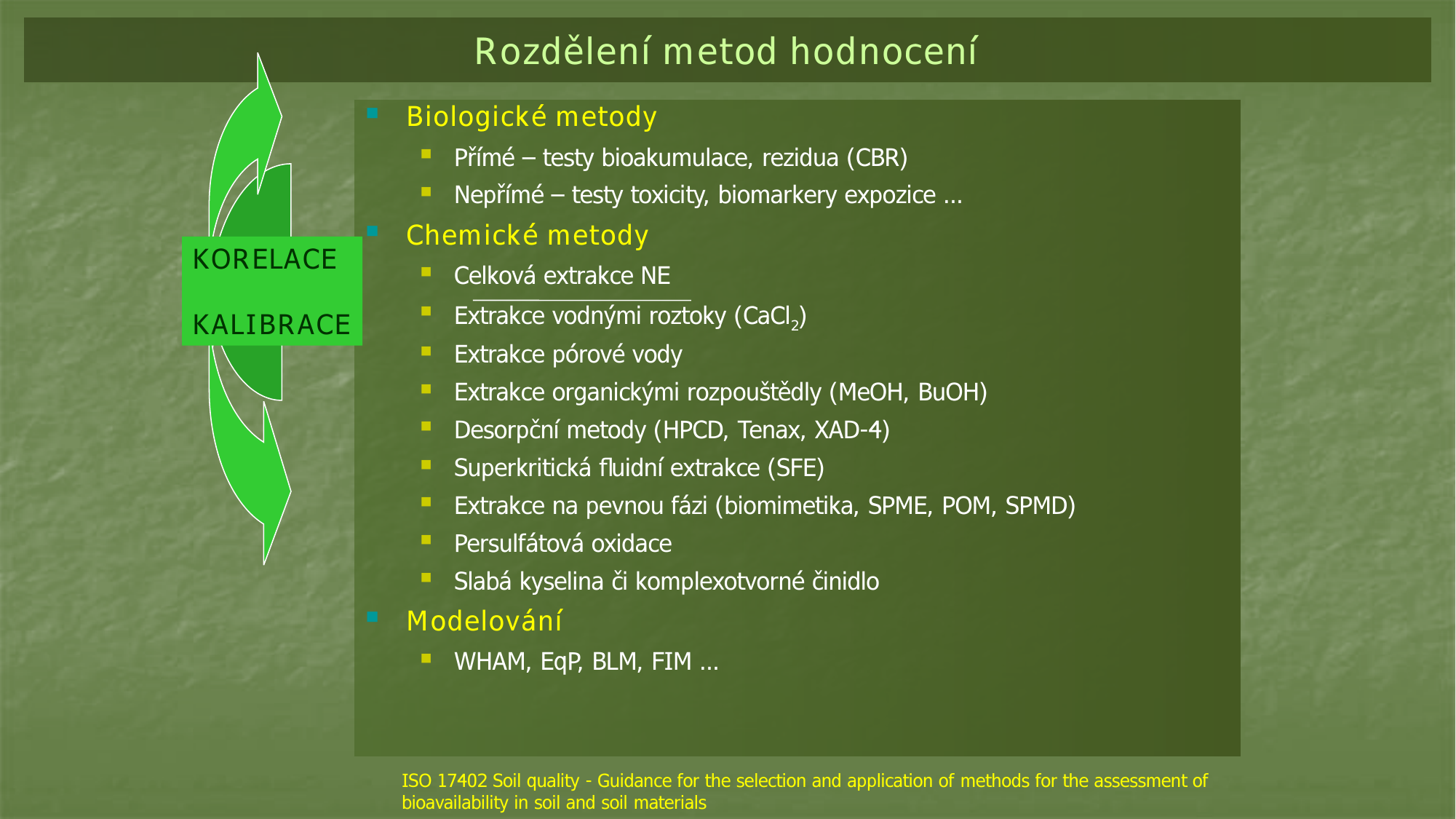

# Rozdělení metod hodnocení

Biologické metody
Přímé – testy bioakumulace, rezidua (CBR)
Nepřímé – testy toxicity, biomarkery expozice …
Chemické metody
Celková extrakce NE
Extrakce vodnými roztoky (CaCl2)
Extrakce pórové vody
Extrakce organickými rozpouštědly (MeOH, BuOH)
Desorpční metody (HPCD, Tenax, XAD-4)
Superkritická fluidní extrakce (SFE)
Extrakce na pevnou fázi (biomimetika, SPME, POM, SPMD)
Persulfátová oxidace
Slabá kyselina či komplexotvorné činidlo
Modelování
WHAM, EqP, BLM, FIM …

KORELACE

KALIBRACE

ISO 17402 Soil quality - Guidance for the selection and application of methods for the assessment of bioavailability in soil and soil materials